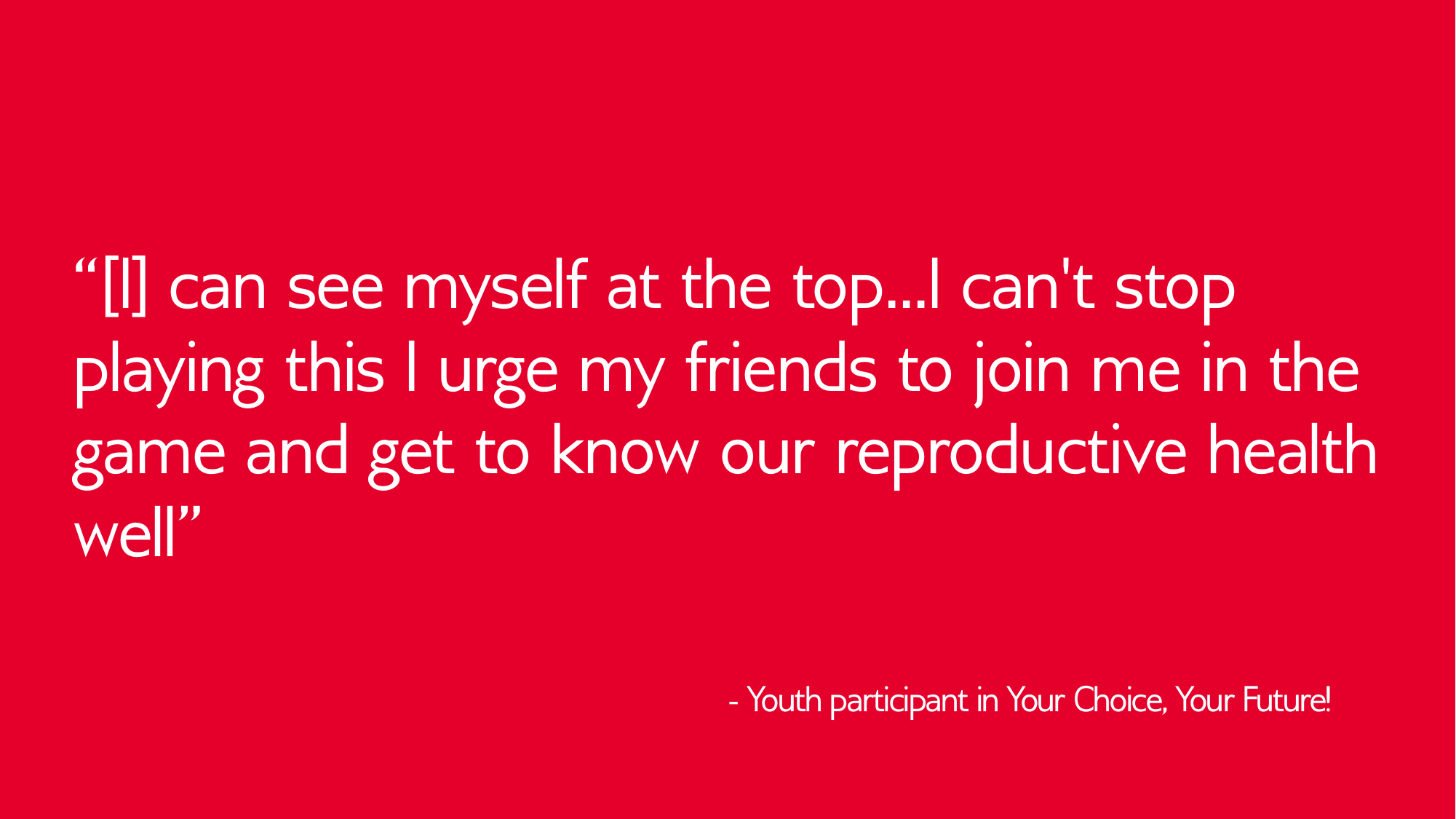

# “[I] can see myself at the top...I can't stop playing this I urge my friends to join me in the game and get to know our reproductive health well” - Youth participant in Your Choice, Your Future!